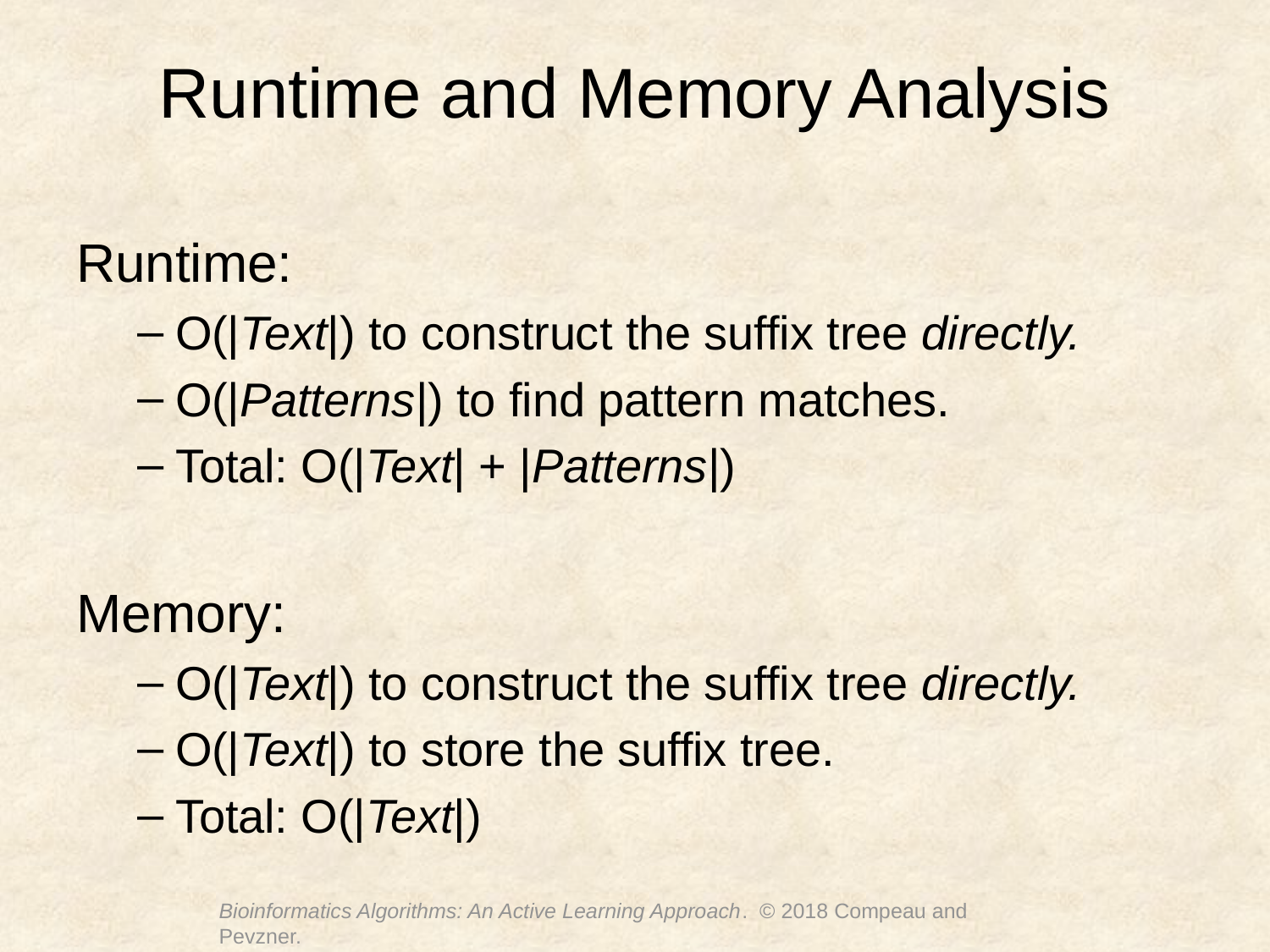

# Runtime and Memory Analysis
Runtime:
O(|Text|) to construct the suffix tree directly.
O(|Patterns|) to find pattern matches.
Total: O(|Text| + |Patterns|)

Memory:
O(|Text|) to construct the suffix tree directly.
O(|Text|) to store the suffix tree.
Total: O(|Text|)
Bioinformatics Algorithms: An Active Learning Approach.  © 2018 Compeau and Pevzner.